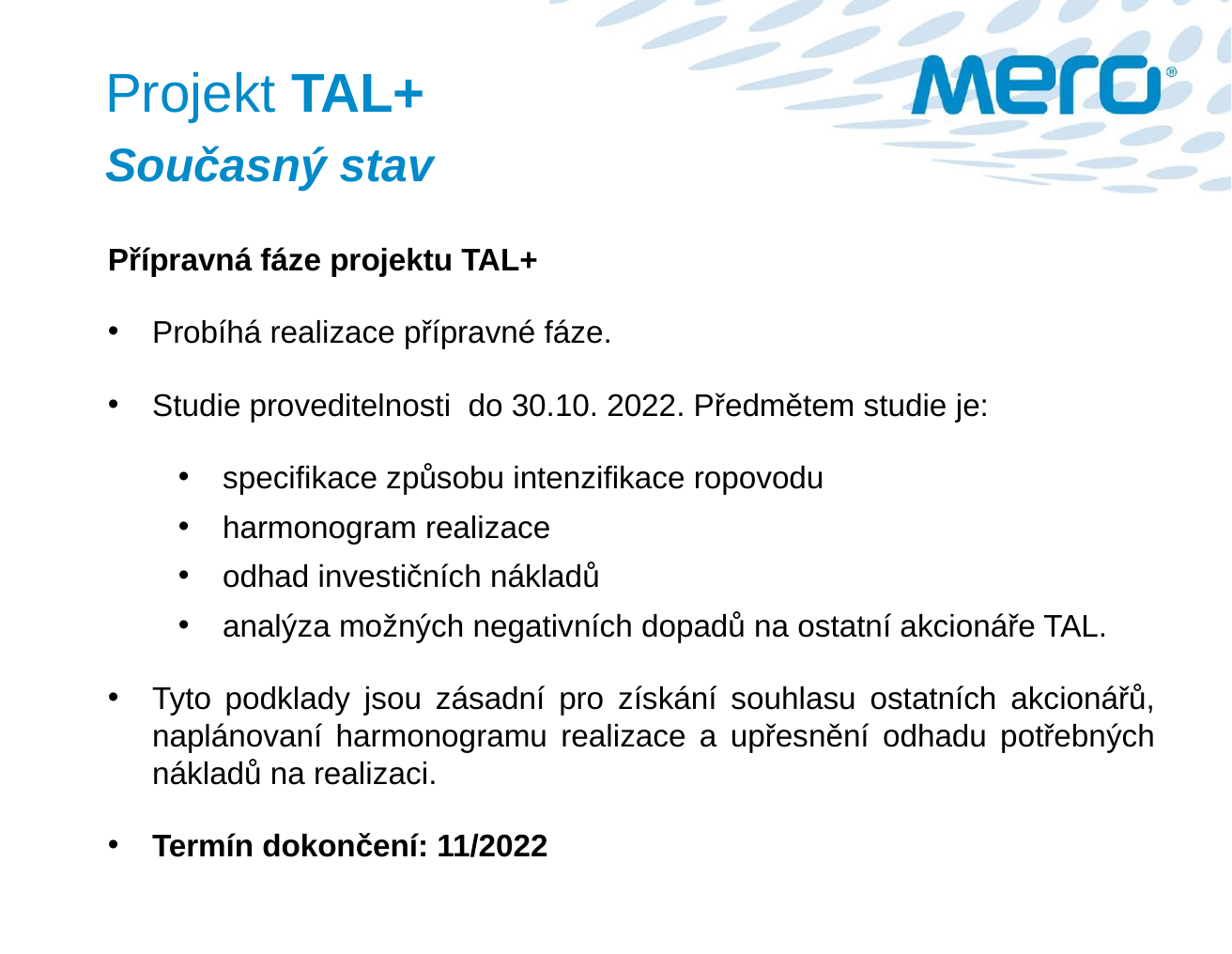

Projekt TAL+
Současný stav

Přípravná fáze projektu TAL+
Probíhá realizace přípravné fáze.
Studie proveditelnosti  do 30.10. 2022. Předmětem studie je:
specifikace způsobu intenzifikace ropovodu
harmonogram realizace
odhad investičních nákladů
analýza možných negativních dopadů na ostatní akcionáře TAL.
Tyto podklady jsou zásadní pro získání souhlasu ostatních akcionářů, naplánovaní harmonogramu realizace a upřesnění odhadu potřebných nákladů na realizaci.
Termín dokončení: 11/2022